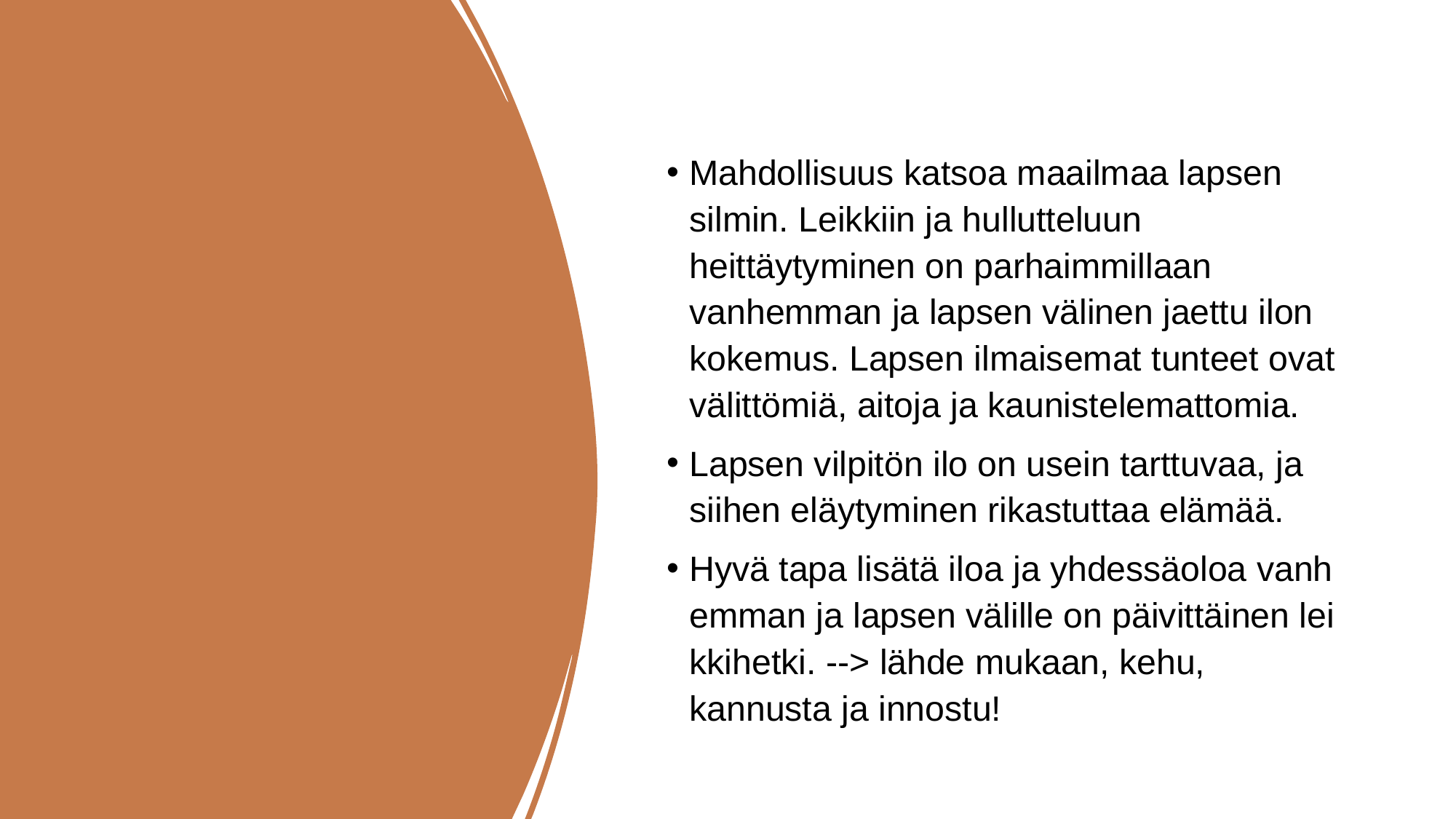

#

Mahdollisuus katsoa maailmaa lapsen silmin. Leikkiin ja hullutteluun heittäytyminen on parhaimmillaan vanhemman ja lapsen välinen jaettu ilon kokemus. Lapsen ilmaisemat tunteet ovat välittömiä, aitoja ja kaunistelemattomia.
Lapsen vilpitön ilo on usein tarttuvaa, ja siihen eläytyminen rikastuttaa elämää.
Hyvä tapa lisätä iloa ja yhdessäoloa vanhemman ja lapsen välille on päivittäinen leikkihetki. --> lähde mukaan, kehu, kannusta ja innostu!